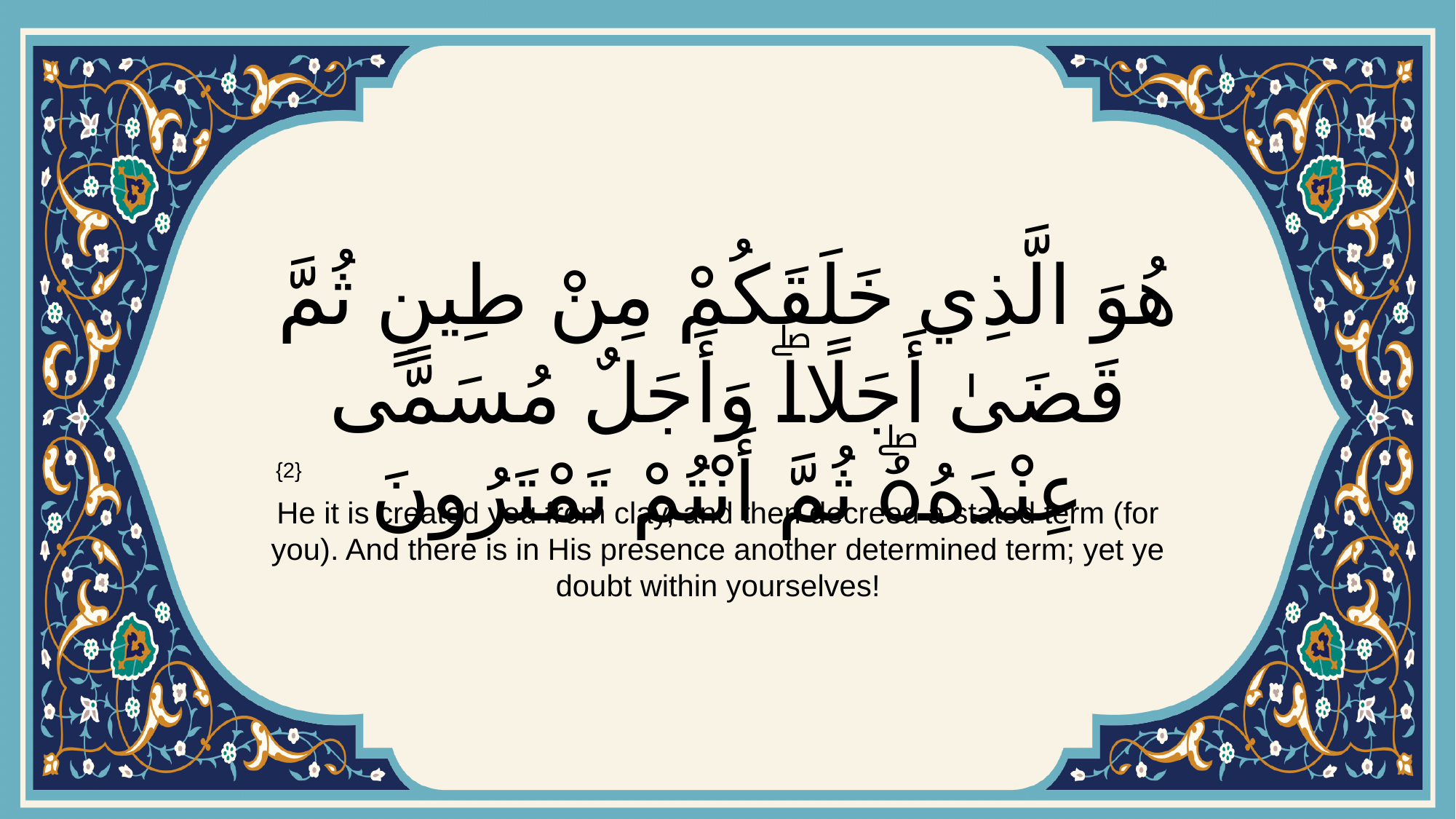

# هُوَ الَّذِي خَلَقَكُمْ مِنْ طِينٍ ثُمَّ قَضَىٰ أَجَلًاۖ وَأَجَلٌ مُسَمًّى عِنْدَهُۖ ثُمَّ أَنْتُمْ تَمْتَرُونَ
{2}
He it is created you from clay, and then decreed a stated term (for you). And there is in His presence another determined term; yet ye doubt within yourselves!